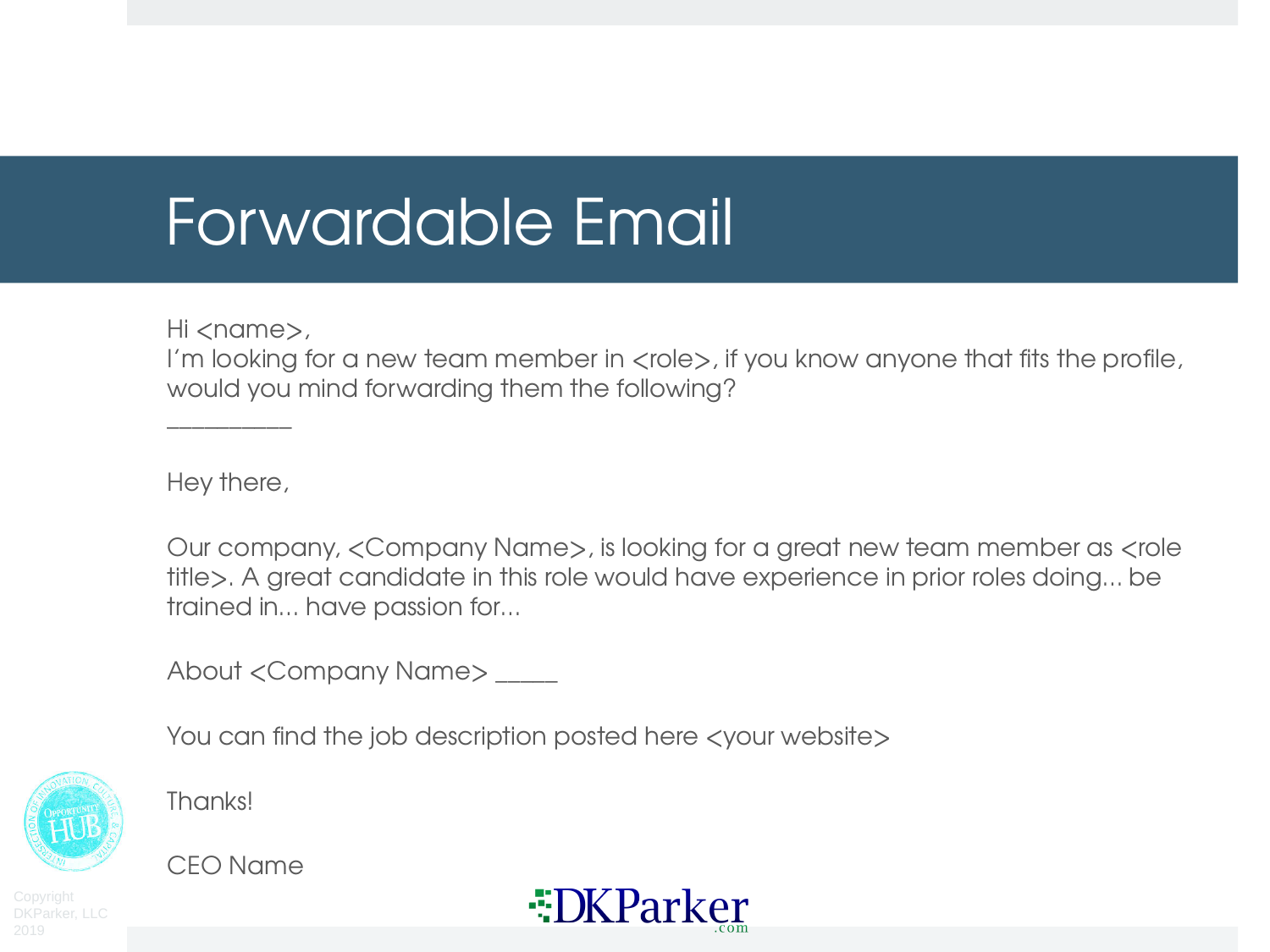

# Forwardable Email
Hi <name>,
I’m looking for a new team member in <role>, if you know anyone that fits the profile, would you mind forwarding them the following?
__________
Hey there,
Our company, <Company Name>, is looking for a great new team member as <role title>. A great candidate in this role would have experience in prior roles doing… be trained in… have passion for…
About <Company Name> _____
You can find the job description posted here <your website>
Thanks!
CEO Name